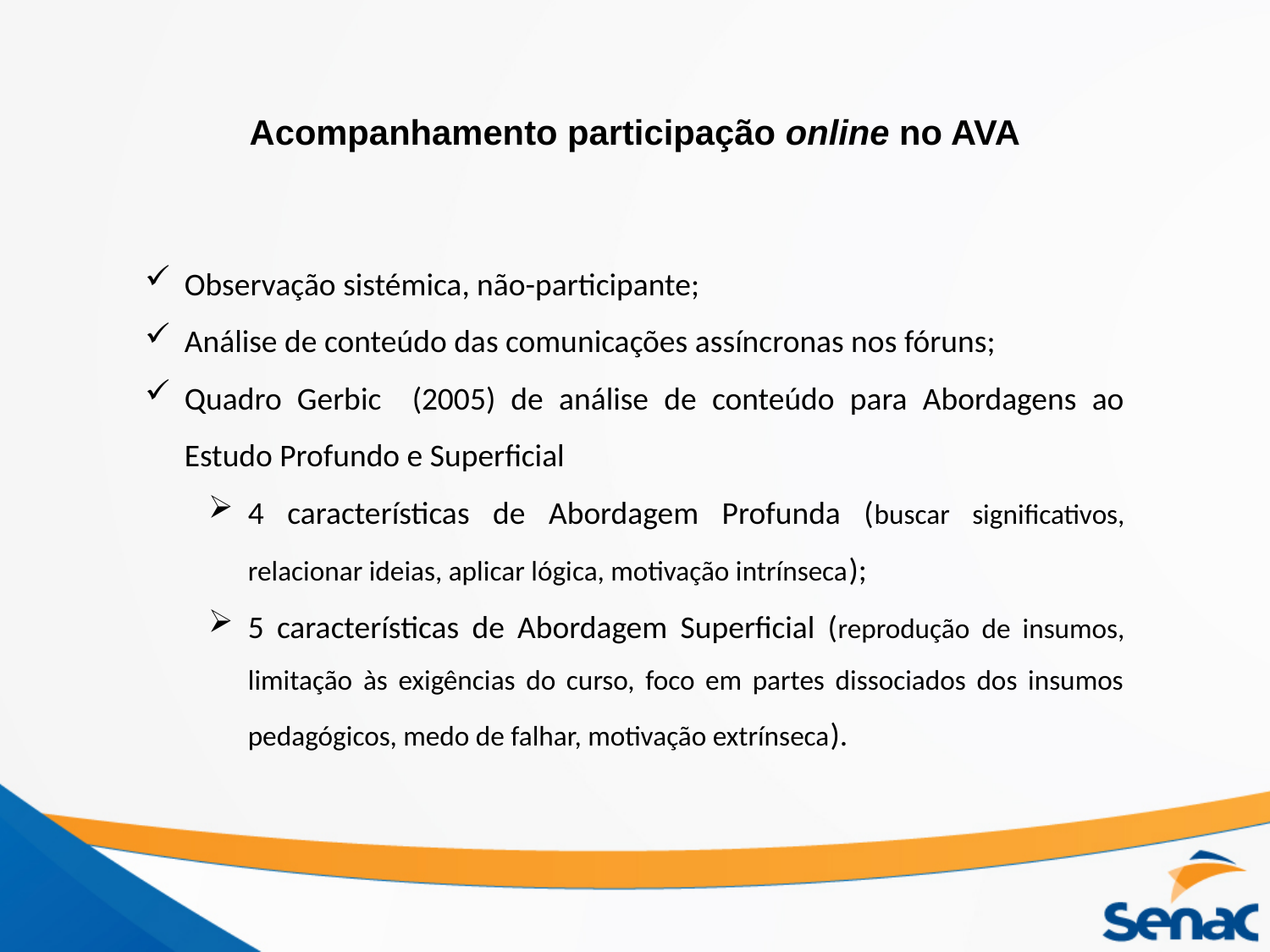

Acompanhamento participação online no AVA
Observação sistémica, não-participante;
Análise de conteúdo das comunicações assíncronas nos fóruns;
Quadro Gerbic  (2005) de análise de conteúdo para Abordagens ao Estudo Profundo e Superficial
4 características de Abordagem Profunda (buscar significativos, relacionar ideias, aplicar lógica, motivação intrínseca);
5 características de Abordagem Superficial (reprodução de insumos, limitação às exigências do curso, foco em partes dissociados dos insumos pedagógicos, medo de falhar, motivação extrínseca).